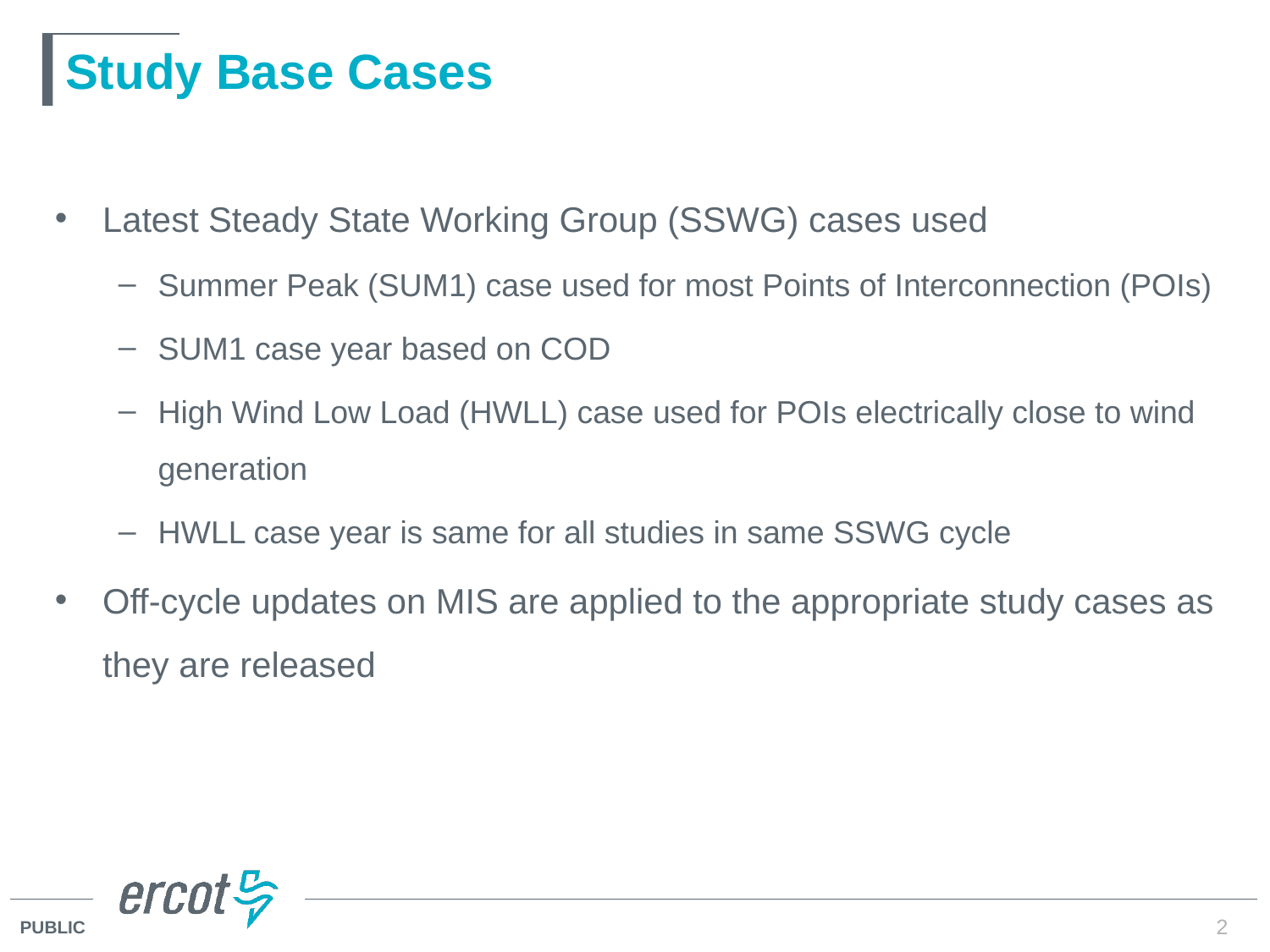

# Study Base Cases
Latest Steady State Working Group (SSWG) cases used
Summer Peak (SUM1) case used for most Points of Interconnection (POIs)
SUM1 case year based on COD
High Wind Low Load (HWLL) case used for POIs electrically close to wind generation
HWLL case year is same for all studies in same SSWG cycle
Off-cycle updates on MIS are applied to the appropriate study cases as they are released
2